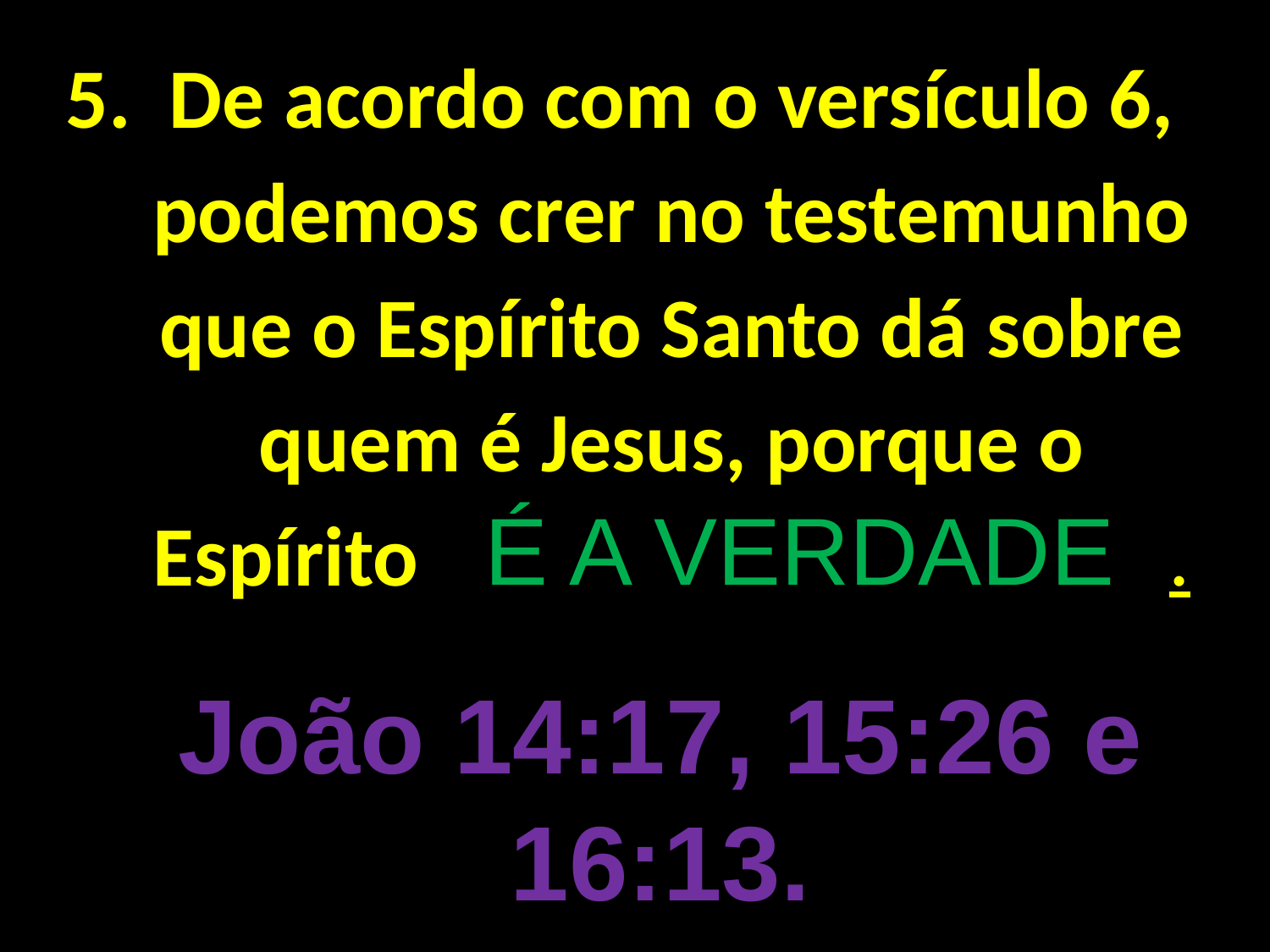

De acordo com o versículo 6, podemos crer no testemunho que o Espírito Santo dá sobre quem é Jesus, porque o Espírito 						.
É A VERDADE
João 14:17, 15:26 e 16:13.